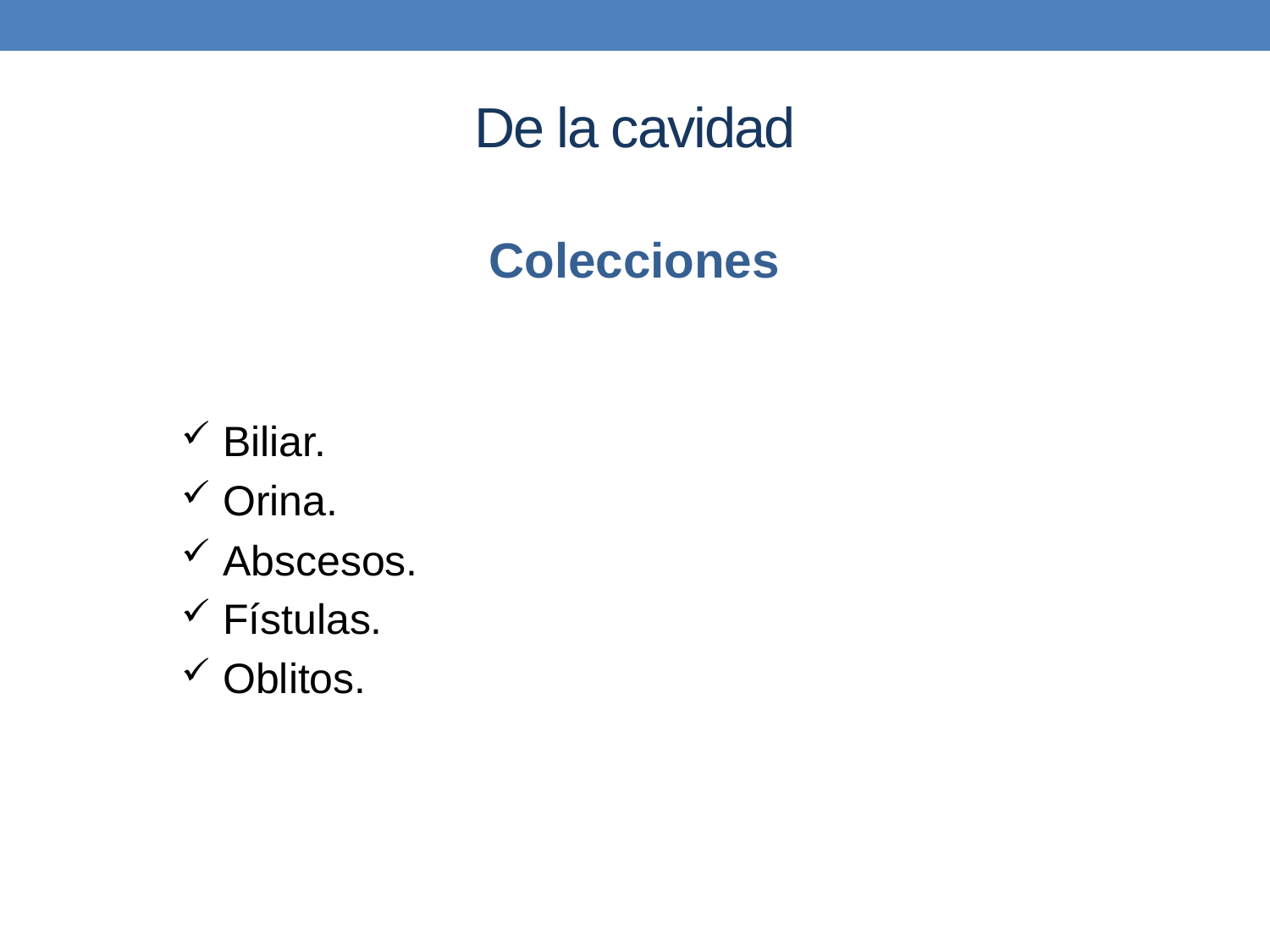

# De la cavidad
Colecciones

 Biliar.
 Orina.
 Abscesos.
 Fístulas.
 Oblitos.